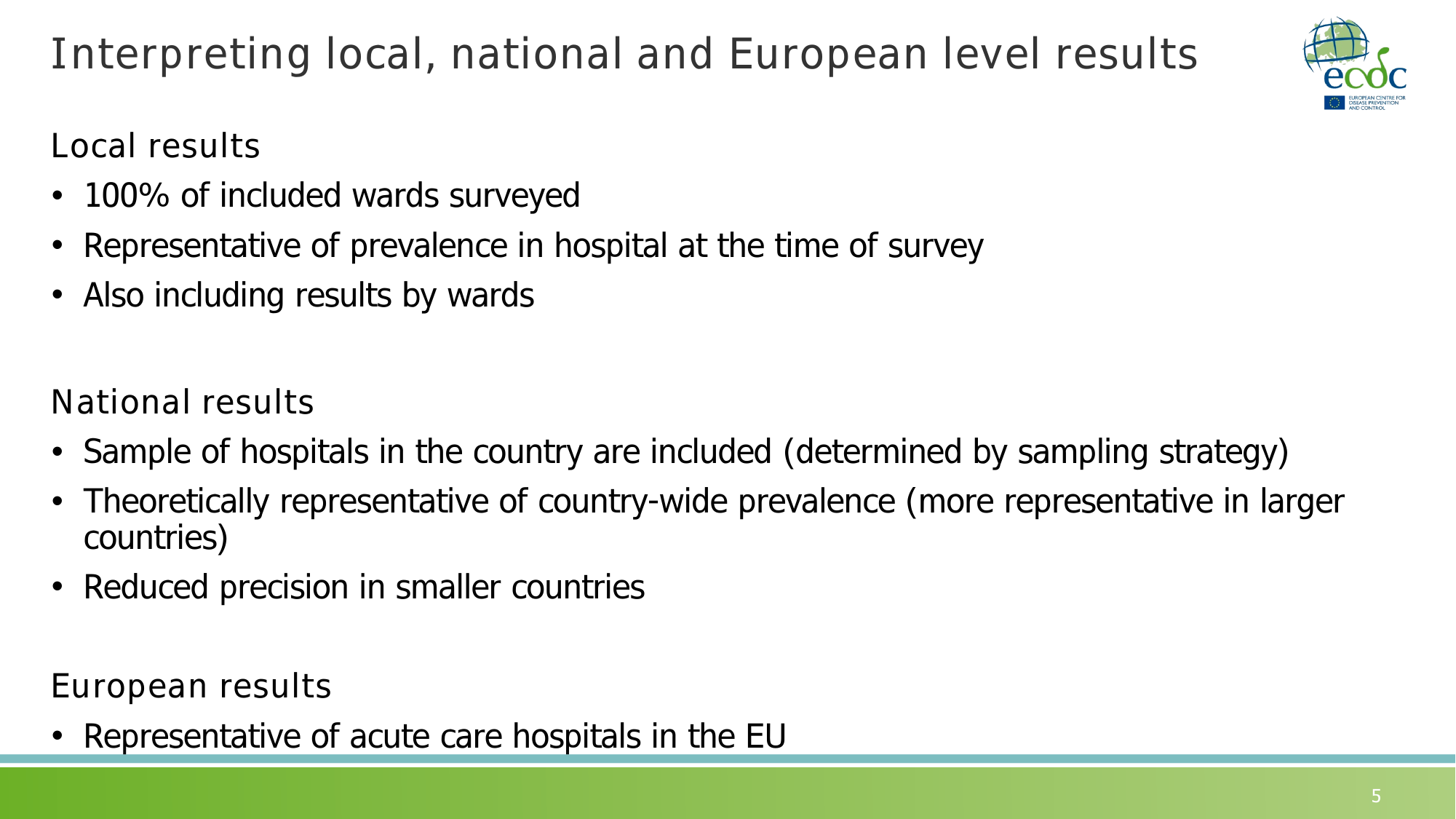

# Interpreting local, national and European level results
Local results
100% of included wards surveyed
Representative of prevalence in hospital at the time of survey
Also including results by wards

National results
Sample of hospitals in the country are included (determined by sampling strategy)
Theoretically representative of country-wide prevalence (more representative in larger countries)
Reduced precision in smaller countries

European results
Representative of acute care hospitals in the EU

5